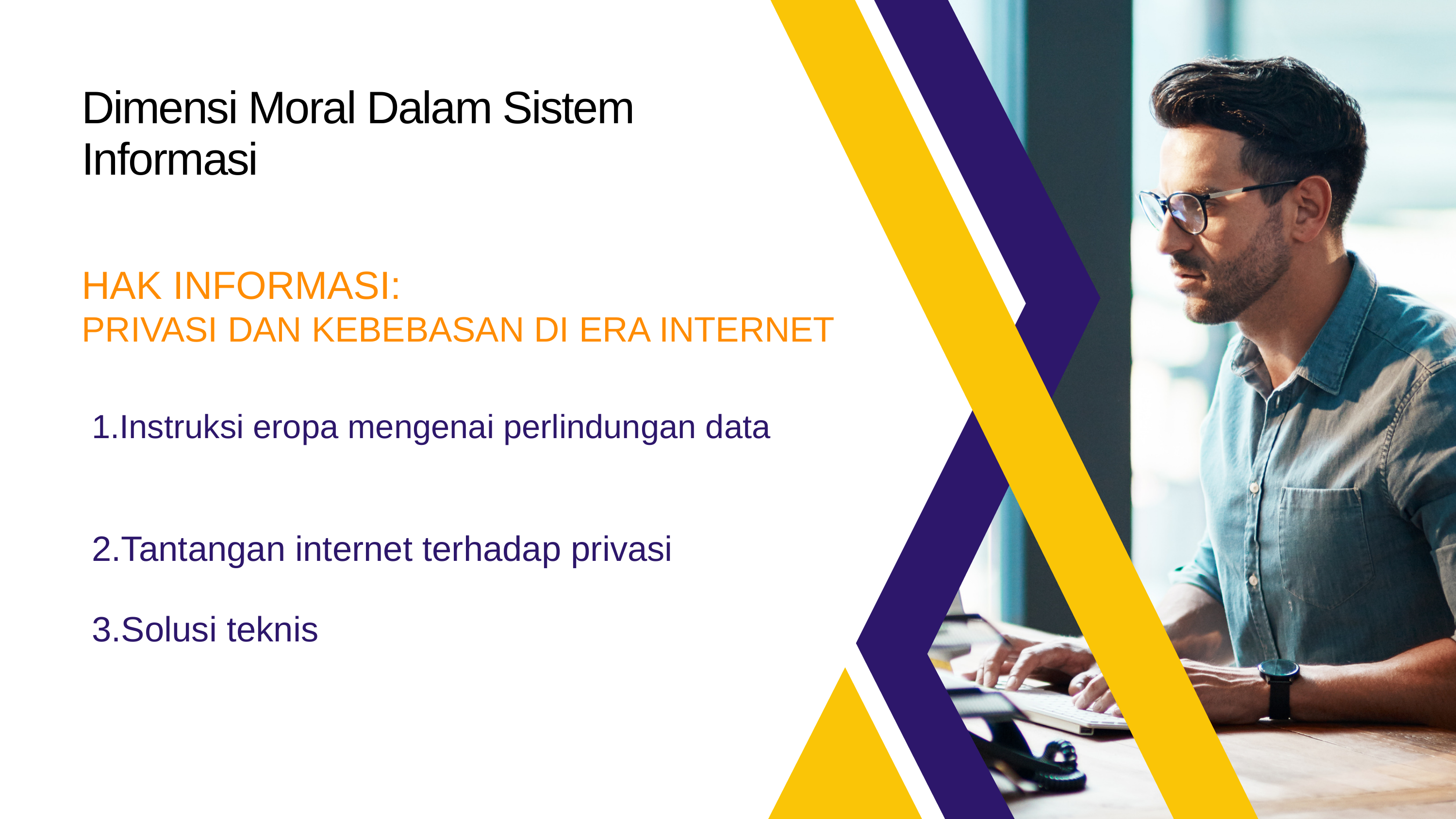

Dimensi Moral Dalam Sistem Informasi
HAK INFORMASI:
PRIVASI DAN KEBEBASAN DI ERA INTERNET
1.Instruksi eropa mengenai perlindungan data

2.Tantangan internet terhadap privasi
3.Solusi teknis